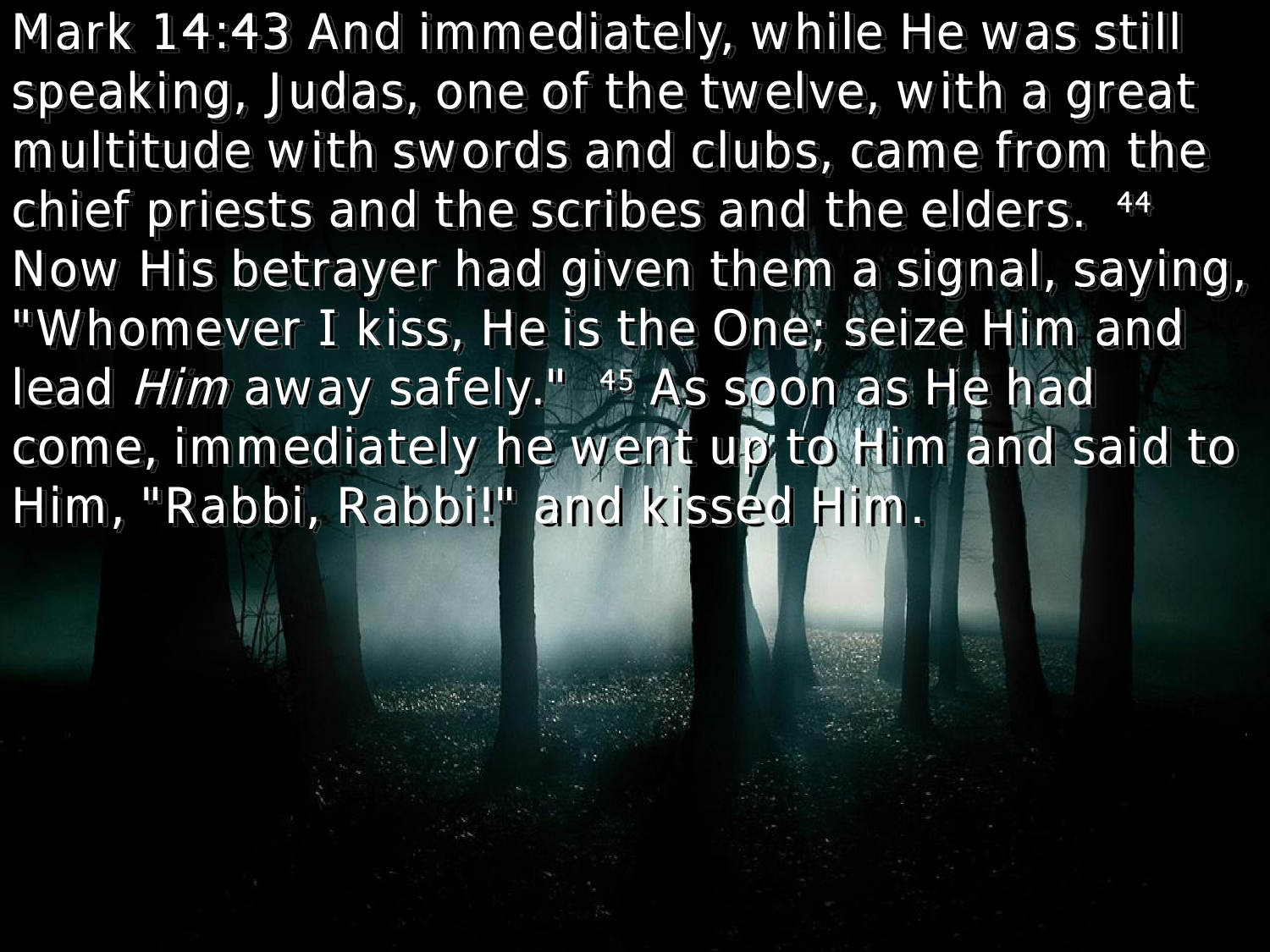

Mark 14:43 And immediately, while He was still speaking, Judas, one of the twelve, with a great multitude with swords and clubs, came from the chief priests and the scribes and the elders.  44 Now His betrayer had given them a signal, saying, "Whomever I kiss, He is the One; seize Him and lead Him away safely."  45 As soon as He had come, immediately he went up to Him and said to Him, "Rabbi, Rabbi!" and kissed Him.